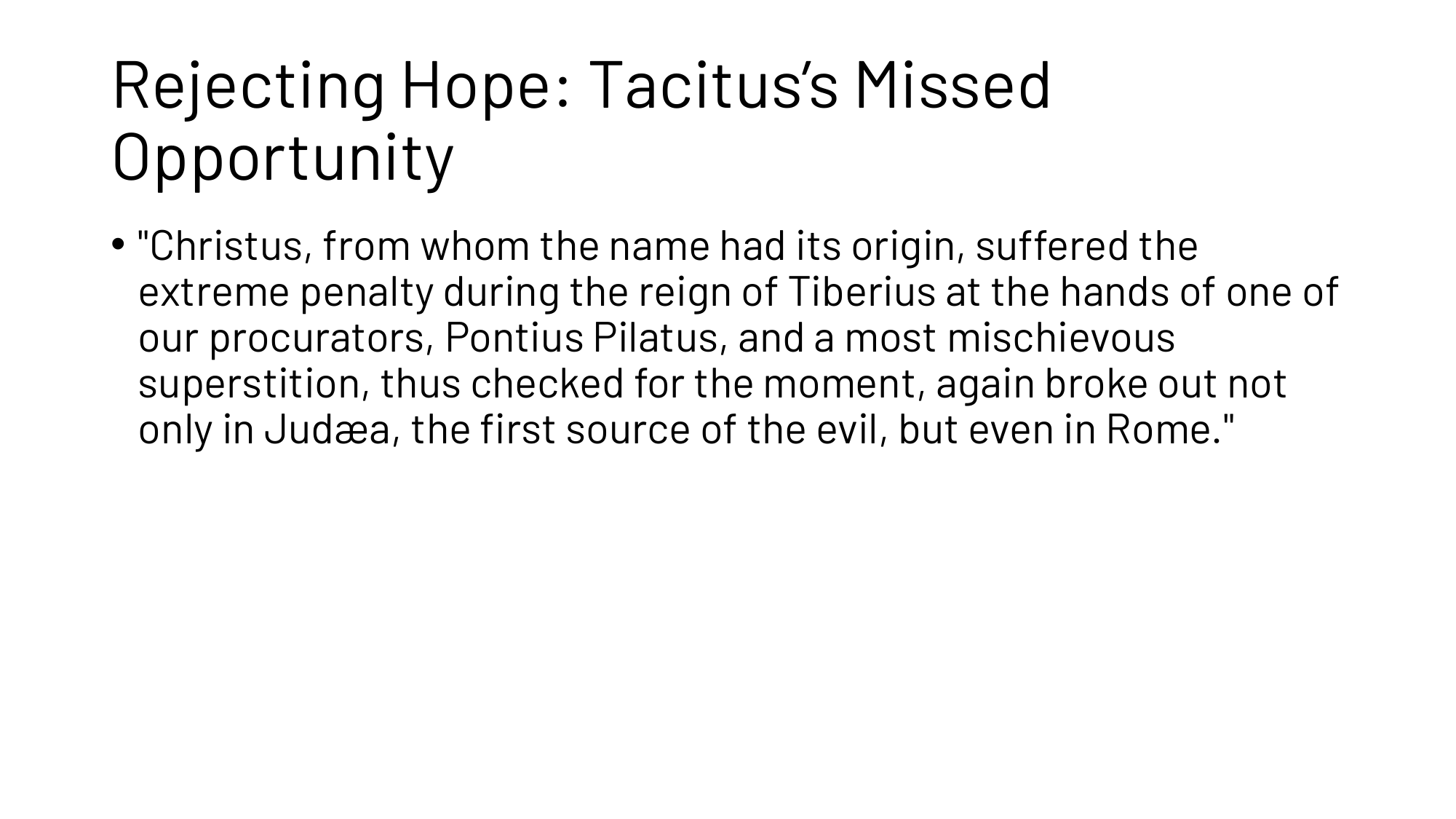

# Rejecting Hope: Tacitus’s Missed Opportunity
"Christus, from whom the name had its origin, suffered the extreme penalty during the reign of Tiberius at the hands of one of our procurators, Pontius Pilatus, and a most mischievous superstition, thus checked for the moment, again broke out not only in Judæa, the first source of the evil, but even in Rome."